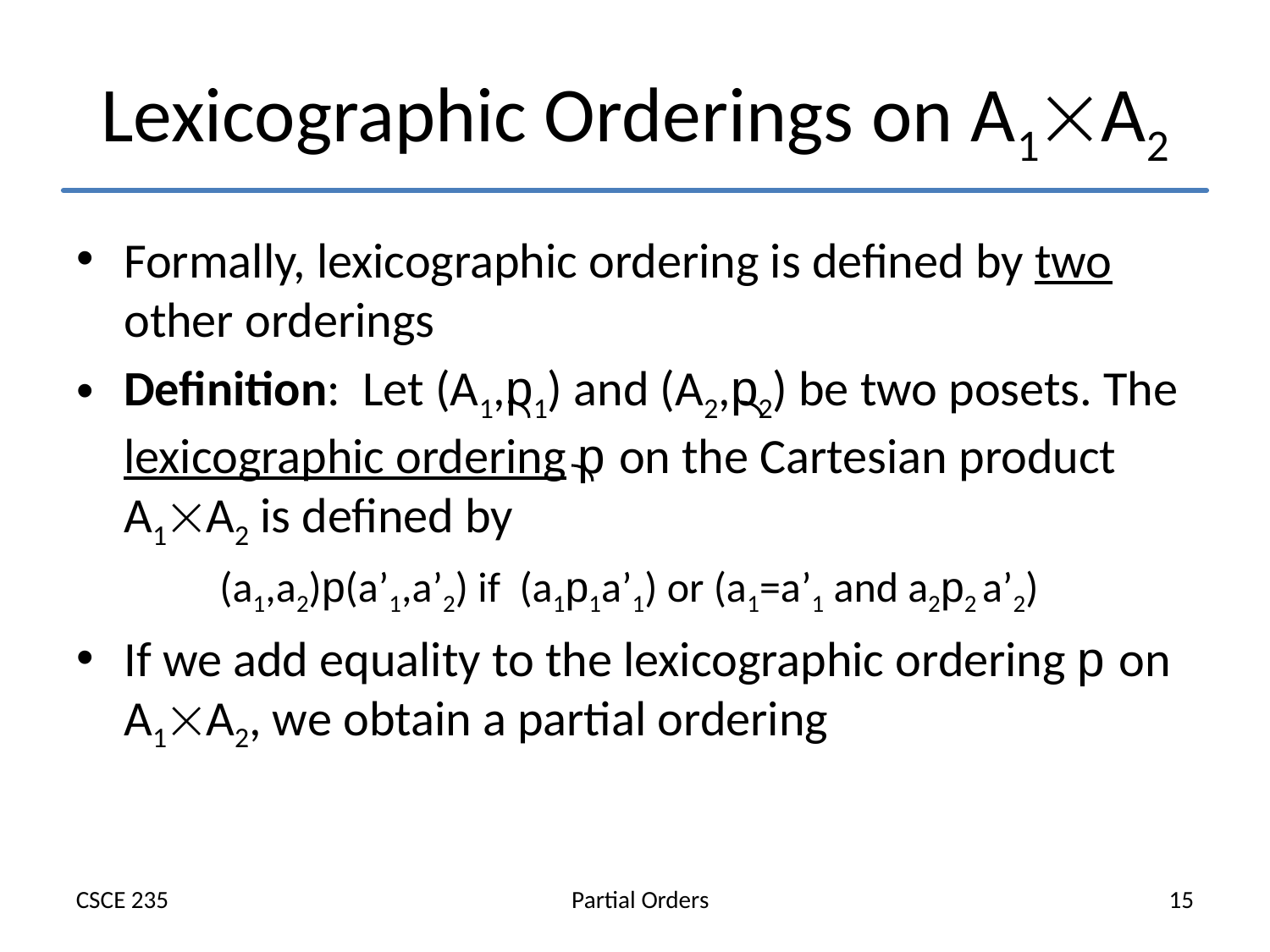

# Lexicographic Orderings on A1×A2
Formally, lexicographic ordering is defined by two other orderings
Definition:  Let (A1,p1) and (A2,p2) be two posets. The lexicographic ordering p on the Cartesian product A1×A2 is defined by
(a1,a2)p(a’1,a’2) if  (a1p1a’1) or (a1=a’1 and a2p2 a’2)
If we add equality to the lexicographic ordering p on A1×A2, we obtain a partial ordering